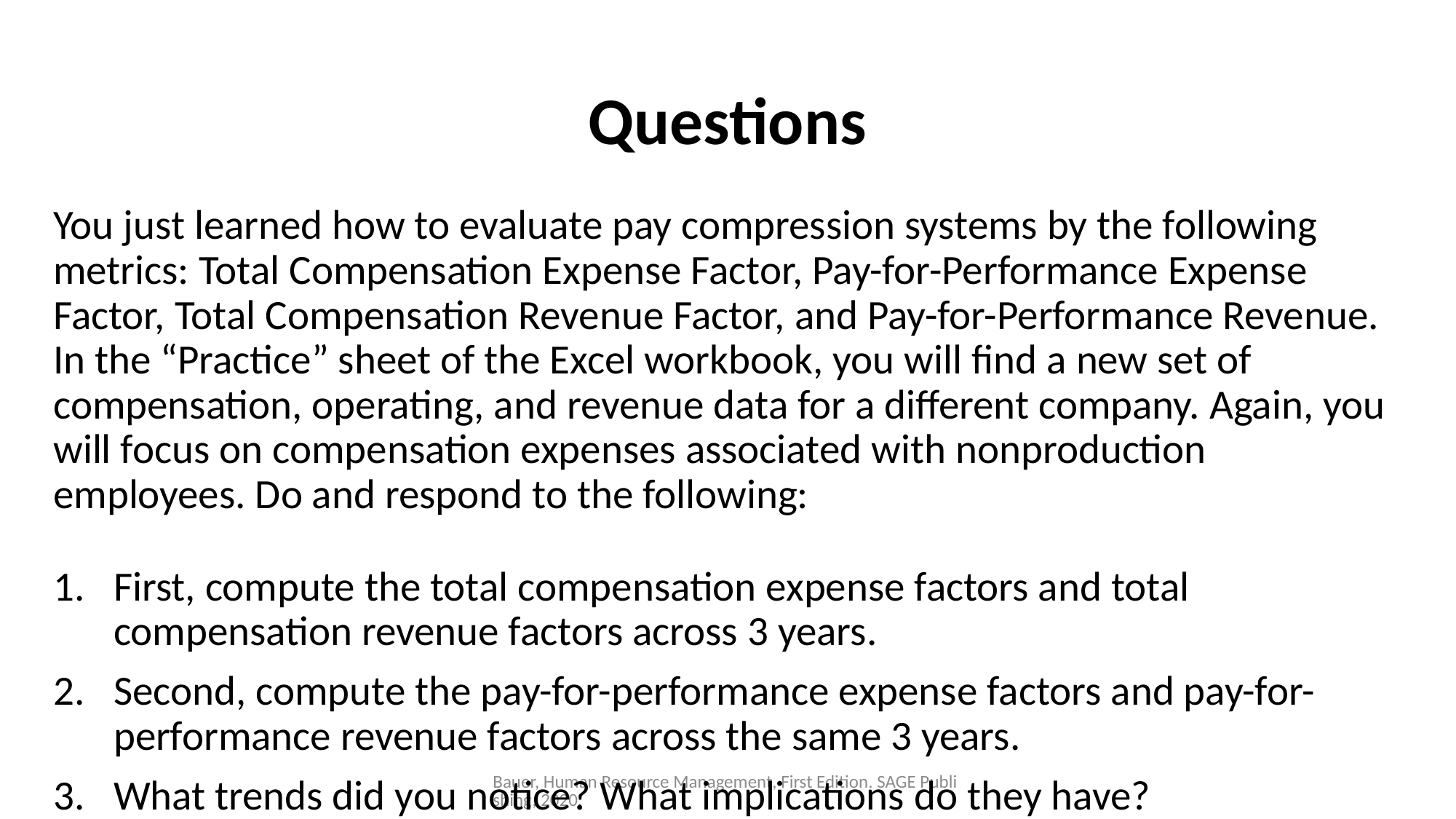

# Questions
You just learned how to evaluate pay compression systems by the following metrics: Total Compensation Expense Factor, Pay-for-Performance Expense Factor, Total Compensation Revenue Factor, and Pay-for-Performance Revenue. In the “Practice” sheet of the Excel workbook, you will find a new set of compensation, operating, and revenue data for a different company. Again, you will focus on compensation expenses associated with nonproduction employees. Do and respond to the following:

First, compute the total compensation expense factors and total compensation revenue factors across 3 years.
Second, compute the pay-for-performance expense factors and pay-for-performance revenue factors across the same 3 years.
What trends did you notice? What implications do they have?
Bauer, Human Resource Management, First Edition. SAGE Publishing, 2020.